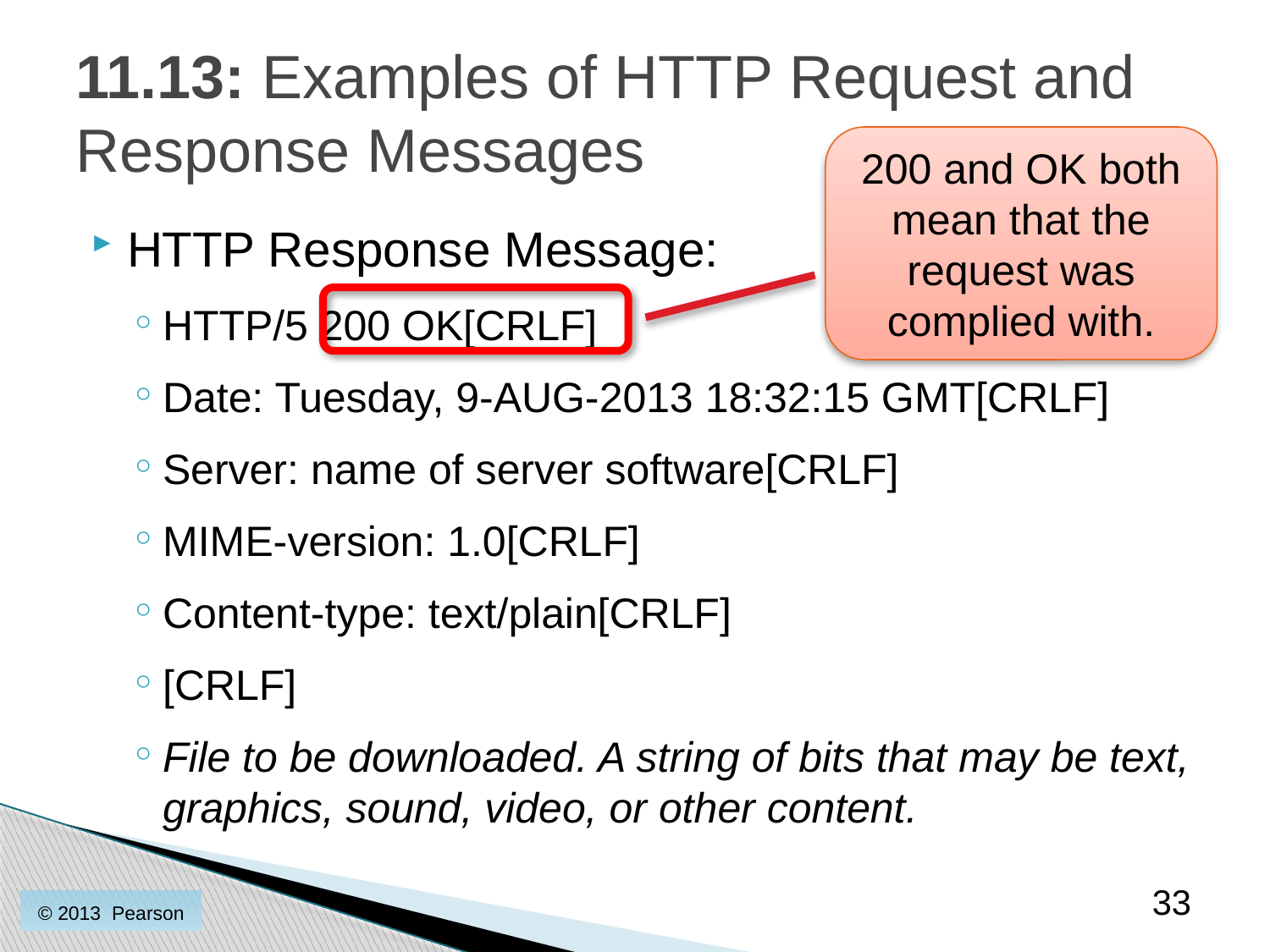

# 11.13: Examples of HTTP Request and Response Messages
200 and OK both mean that the request was complied with.
HTTP Response Message:
HTTP/5 200 OK[CRLF]
Date: Tuesday, 9-AUG-2013 18:32:15 GMT[CRLF]
Server: name of server software[CRLF]
MIME-version: 1.0[CRLF]
Content-type: text/plain[CRLF]
[CRLF]
File to be downloaded. A string of bits that may be text, graphics, sound, video, or other content.

33
© 2013  Pearson